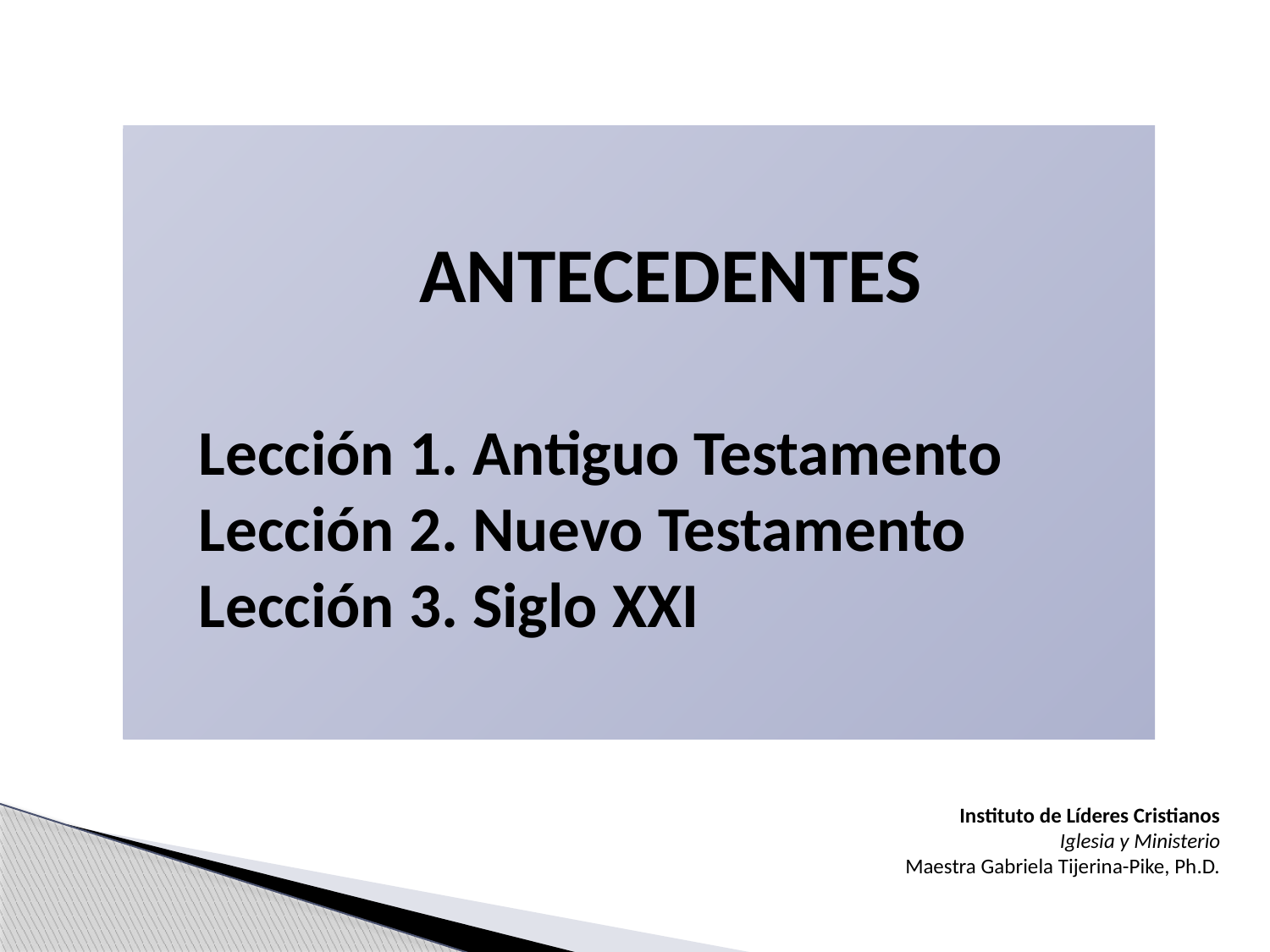

ANTECEDENTES

Lección 1. Antiguo Testamento
Lección 2. Nuevo Testamento
Lección 3. Siglo XXI

Instituto de Líderes Cristianos
Iglesia y Ministerio
Maestra Gabriela Tijerina-Pike, Ph.D.